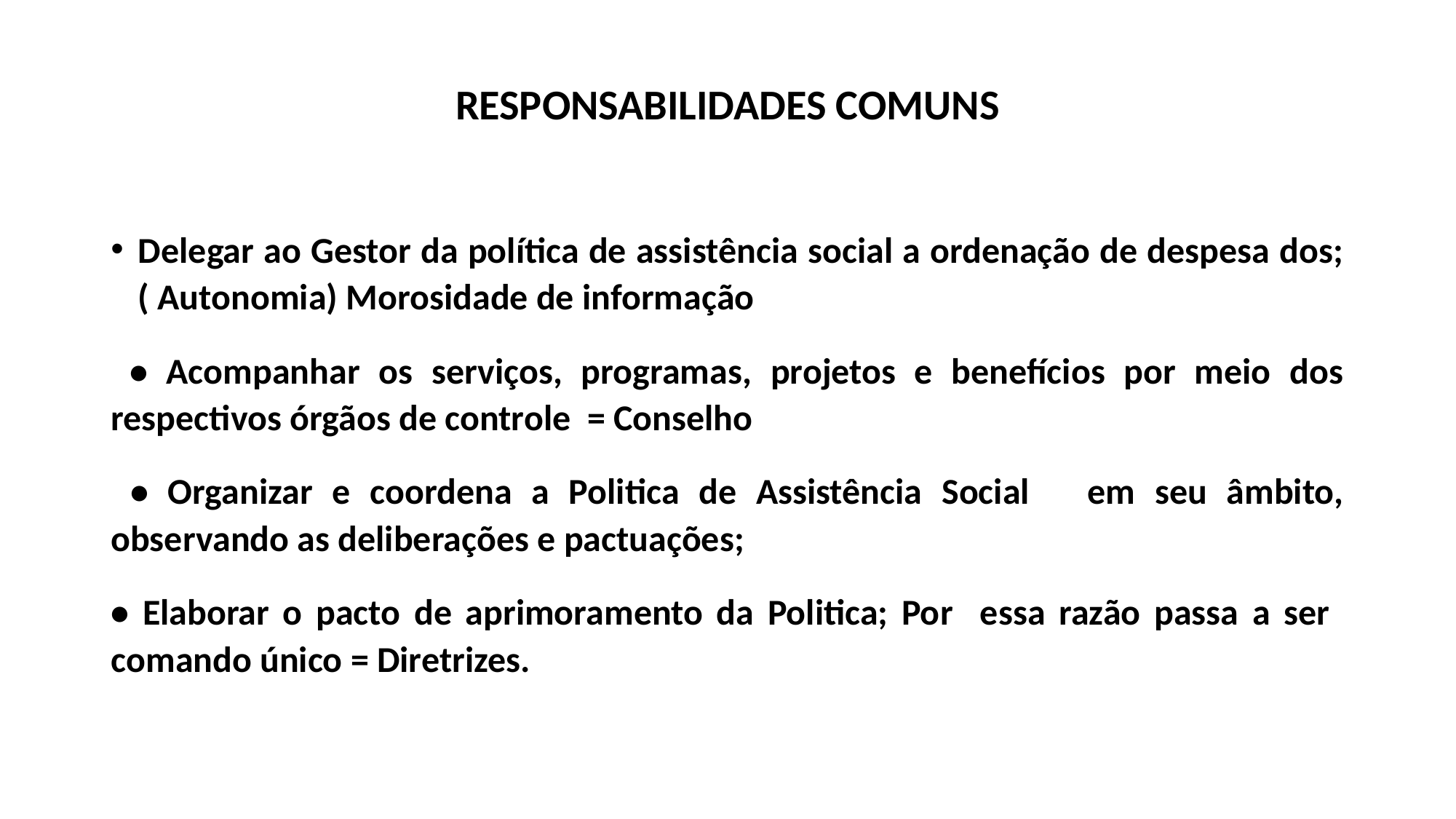

# RESPONSABILIDADES COMUNS
Delegar ao Gestor da política de assistência social a ordenação de despesa dos; ( Autonomia) Morosidade de informação
 • Acompanhar os serviços, programas, projetos e benefícios por meio dos respectivos órgãos de controle  = Conselho
 • Organizar e coordena a Politica de Assistência Social   em seu âmbito, observando as deliberações e pactuações;
• Elaborar o pacto de aprimoramento da Politica; Por  essa razão passa a ser  comando único = Diretrizes.